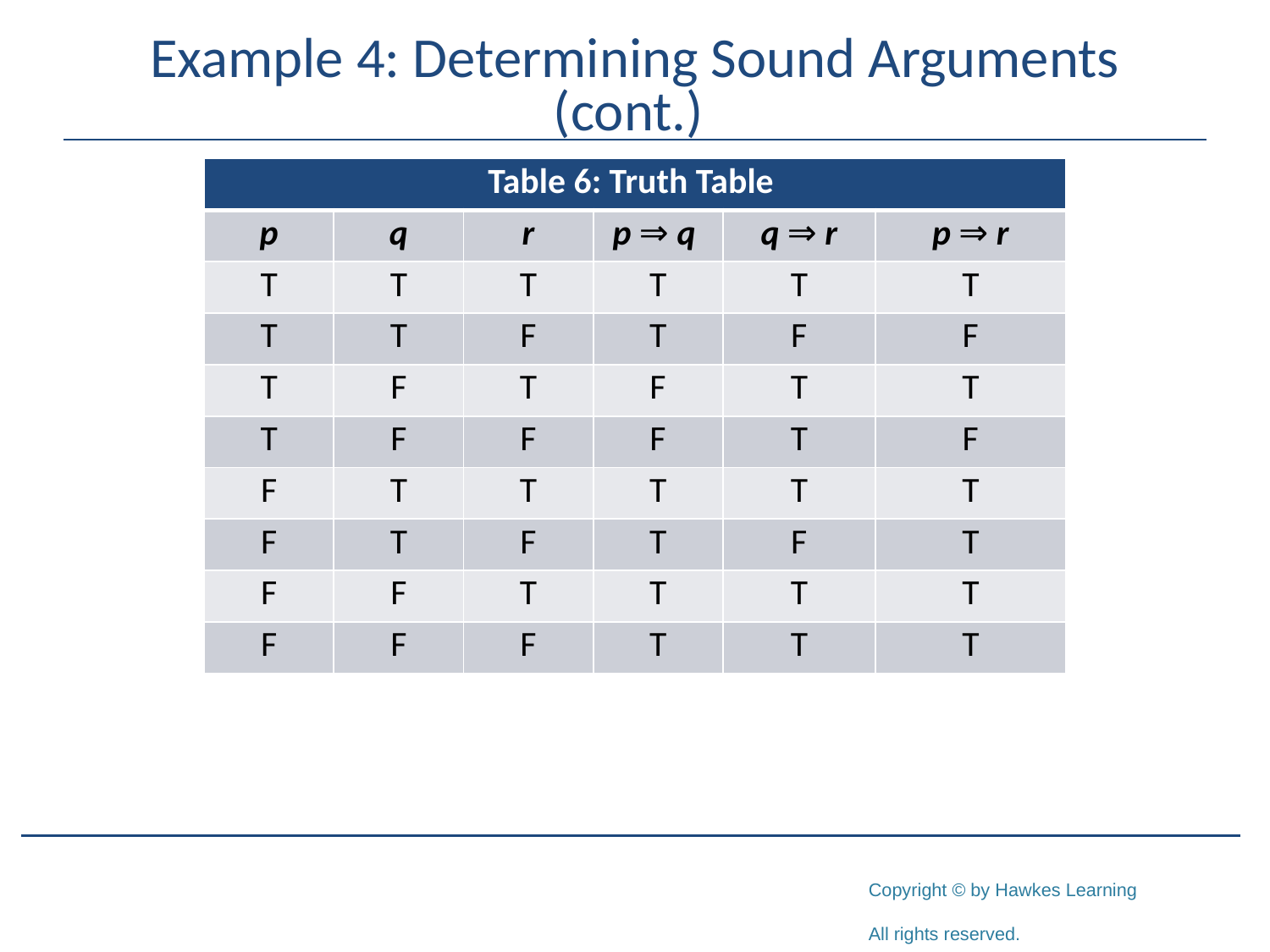

# Example 4: Determining Sound Arguments (cont.)
| Table 6: Truth Table |  |  |  |  |  |
| --- | --- | --- | --- | --- | --- |
| p | q | r | p ⇒ q | q ⇒ r | p ⇒ r |
| T | T | T | T | T | T |
| T | T | F | T | F | F |
| T | F | T | F | T | T |
| T | F | F | F | T | F |
| F | T | T | T | T | T |
| F | T | F | T | F | T |
| F | F | T | T | T | T |
| F | F | F | T | T | T |